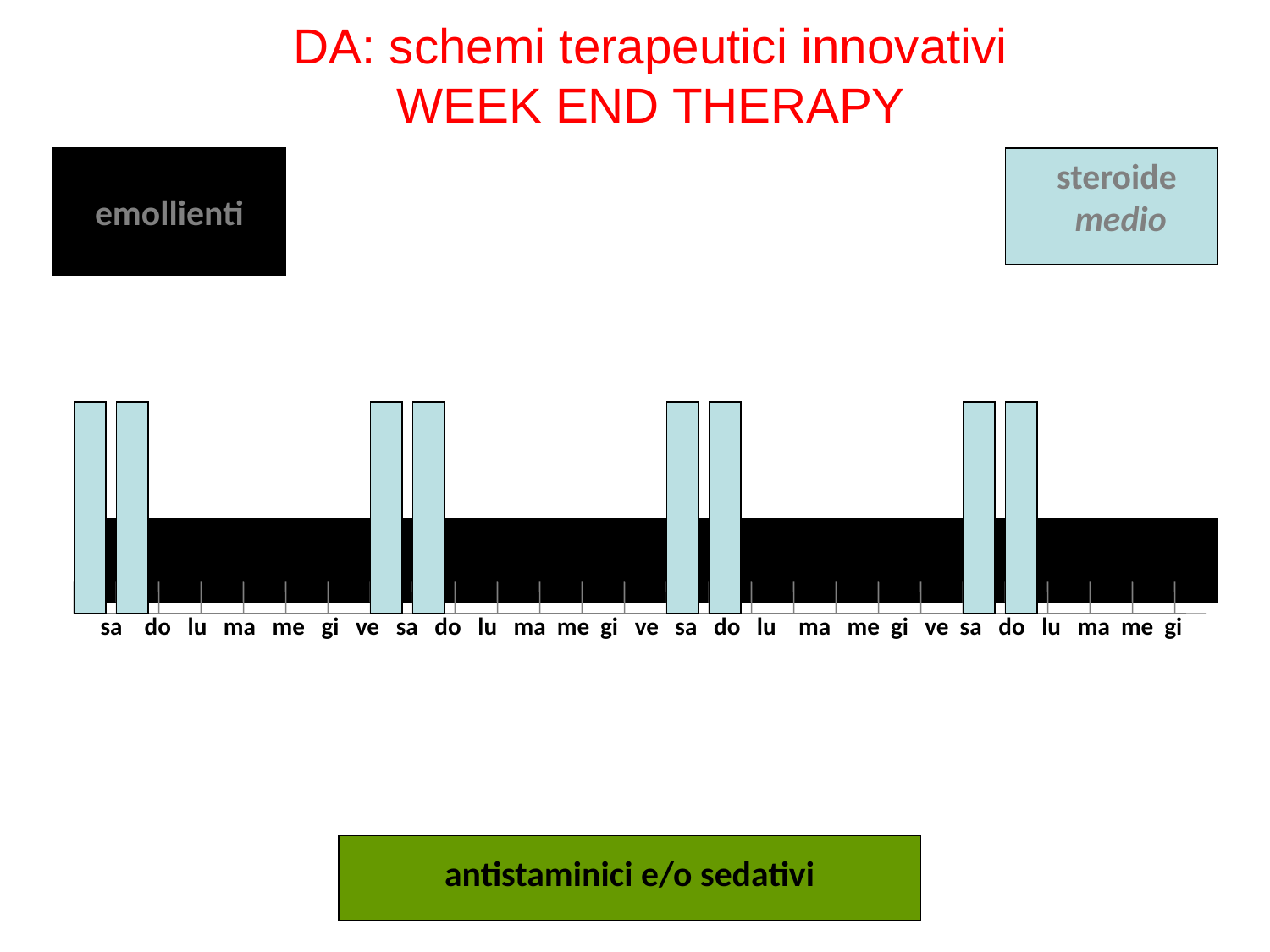

# DA: schemi terapeutici innovativi WEEK END THERAPY
emollienti
steroide
medio

sa    do   lu   ma   me   gi   ve   sa   do   lu   ma  me  gi   ve   sa   do   lu    ma   me  gi   ve  sa   do   lu   ma  me  gi

antistaminici e/o sedativi
remissione
lieve
moderata
grave